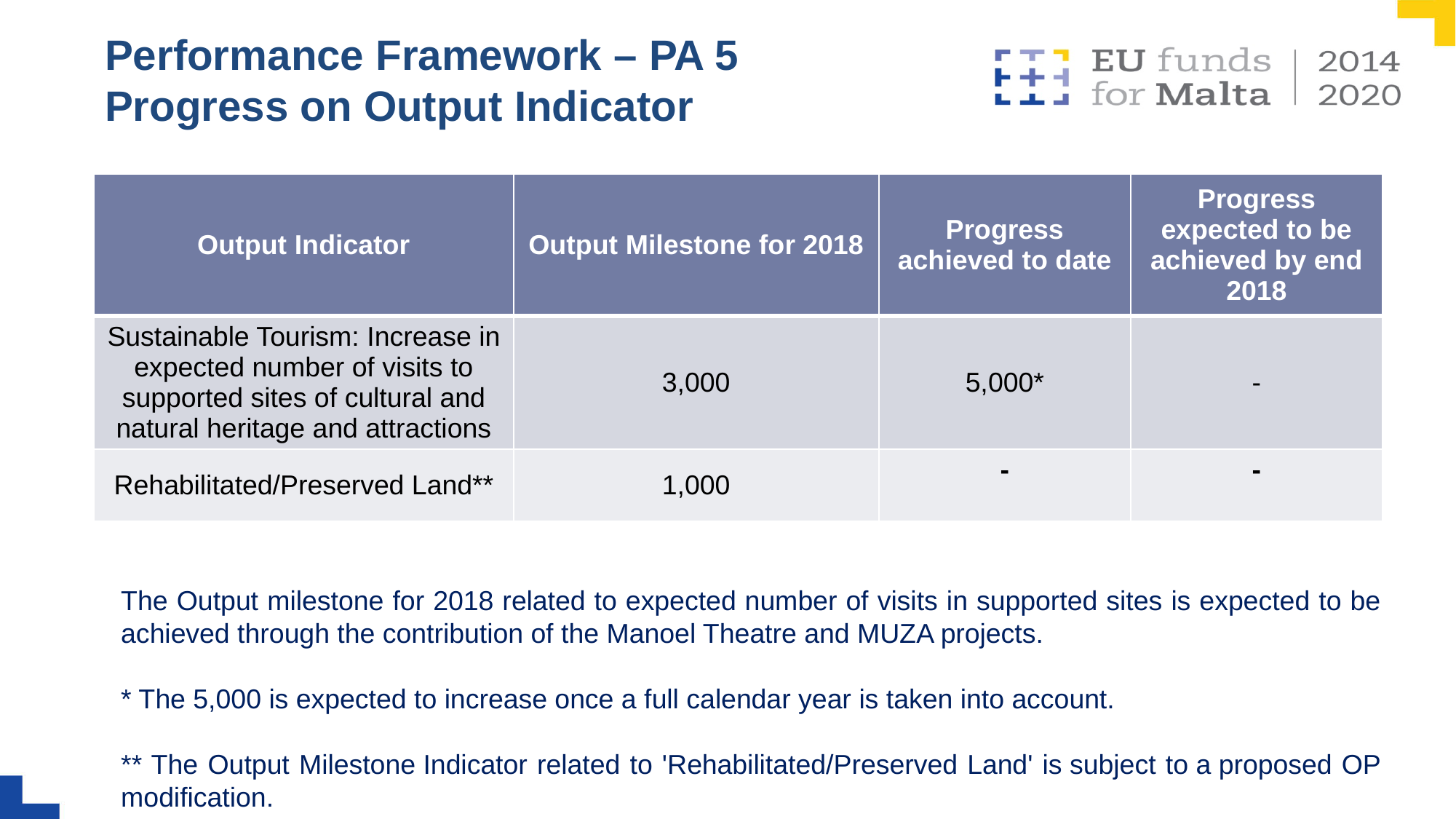

# Performance Framework – PA 5 Progress on Output Indicator
| Output Indicator | Output Milestone for 2018 | Progress achieved to date | Progress expected to be achieved by end 2018 |
| --- | --- | --- | --- |
| Sustainable Tourism: Increase in expected number of visits to supported sites of cultural and natural heritage and attractions | 3,000 | 5,000\* | - |
| Rehabilitated/Preserved Land\*\* | 1,000 | - | - |
The Output milestone for 2018 related to expected number of visits in supported sites is expected to be achieved through the contribution of the Manoel Theatre and MUZA projects.

* The 5,000 is expected to increase once a full calendar year is taken into account.

** The Output Milestone Indicator related to 'Rehabilitated/Preserved Land' is subject to a proposed OP modification.